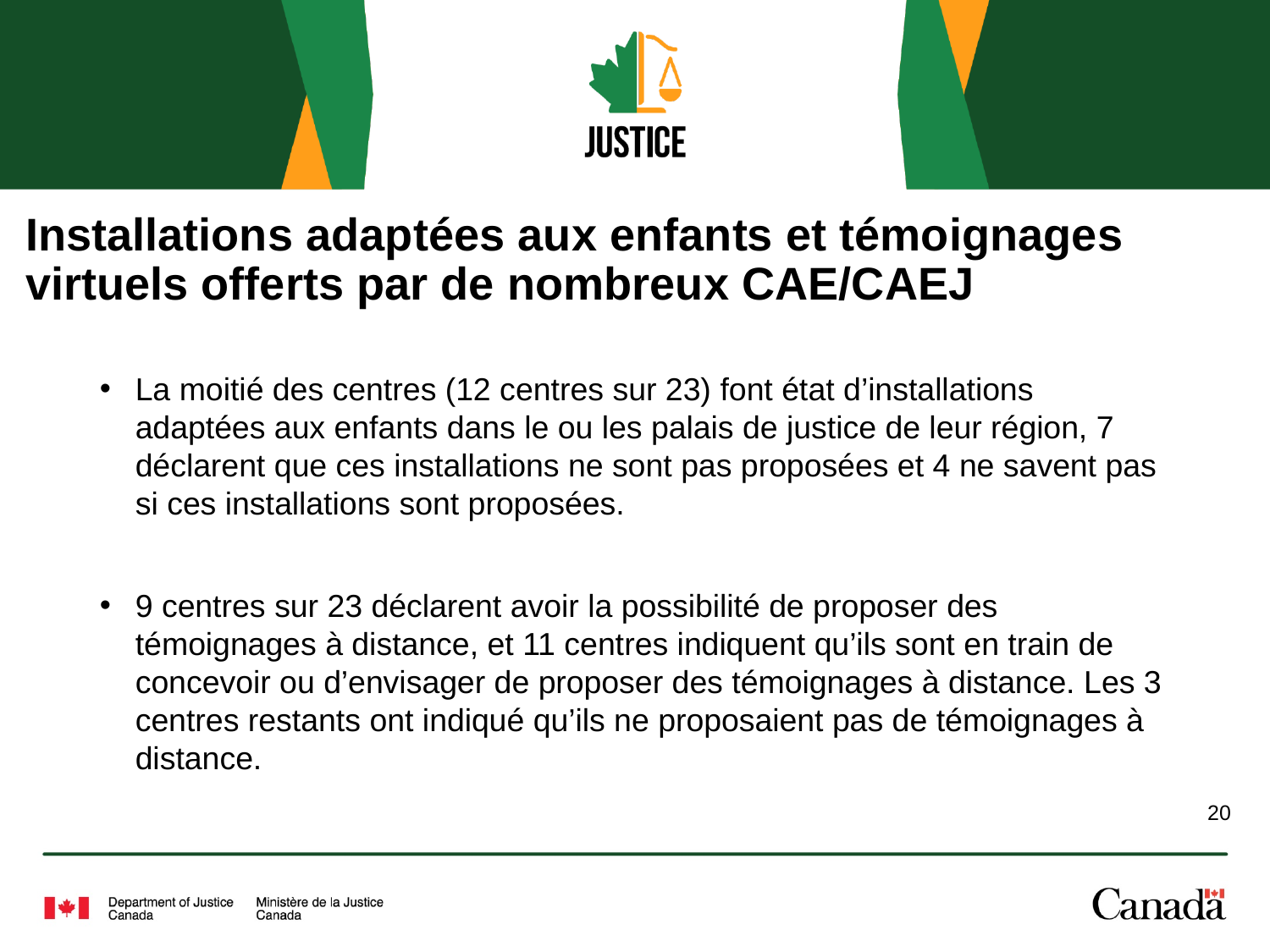

# Installations adaptées aux enfants et témoignages virtuels offerts par de nombreux CAE/CAEJ
La moitié des centres (12 centres sur 23) font état d’installations adaptées aux enfants dans le ou les palais de justice de leur région, 7 déclarent que ces installations ne sont pas proposées et 4 ne savent pas si ces installations sont proposées.

9 centres sur 23 déclarent avoir la possibilité de proposer des témoignages à distance, et 11 centres indiquent qu’ils sont en train de concevoir ou d’envisager de proposer des témoignages à distance. Les 3 centres restants ont indiqué qu’ils ne proposaient pas de témoignages à distance.
20